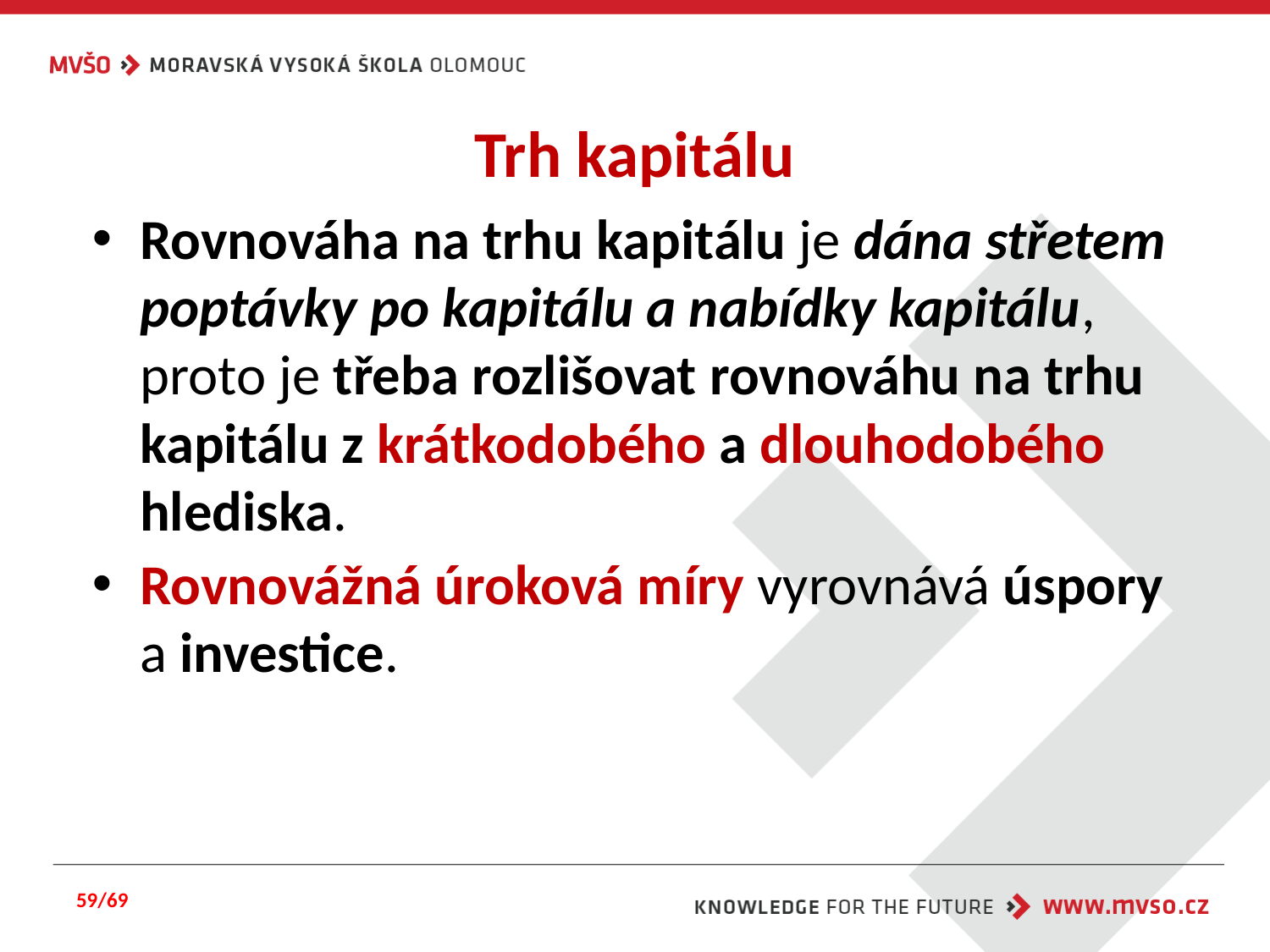

# Trh kapitálu
Rovnováha na trhu kapitálu je dána střetem poptávky po kapitálu a nabídky kapitálu, proto je třeba rozlišovat rovnováhu na trhu kapitálu z krátkodobého a dlouhodobého hlediska.
Rovnovážná úroková míry vyrovnává úspory a investice.

59/69